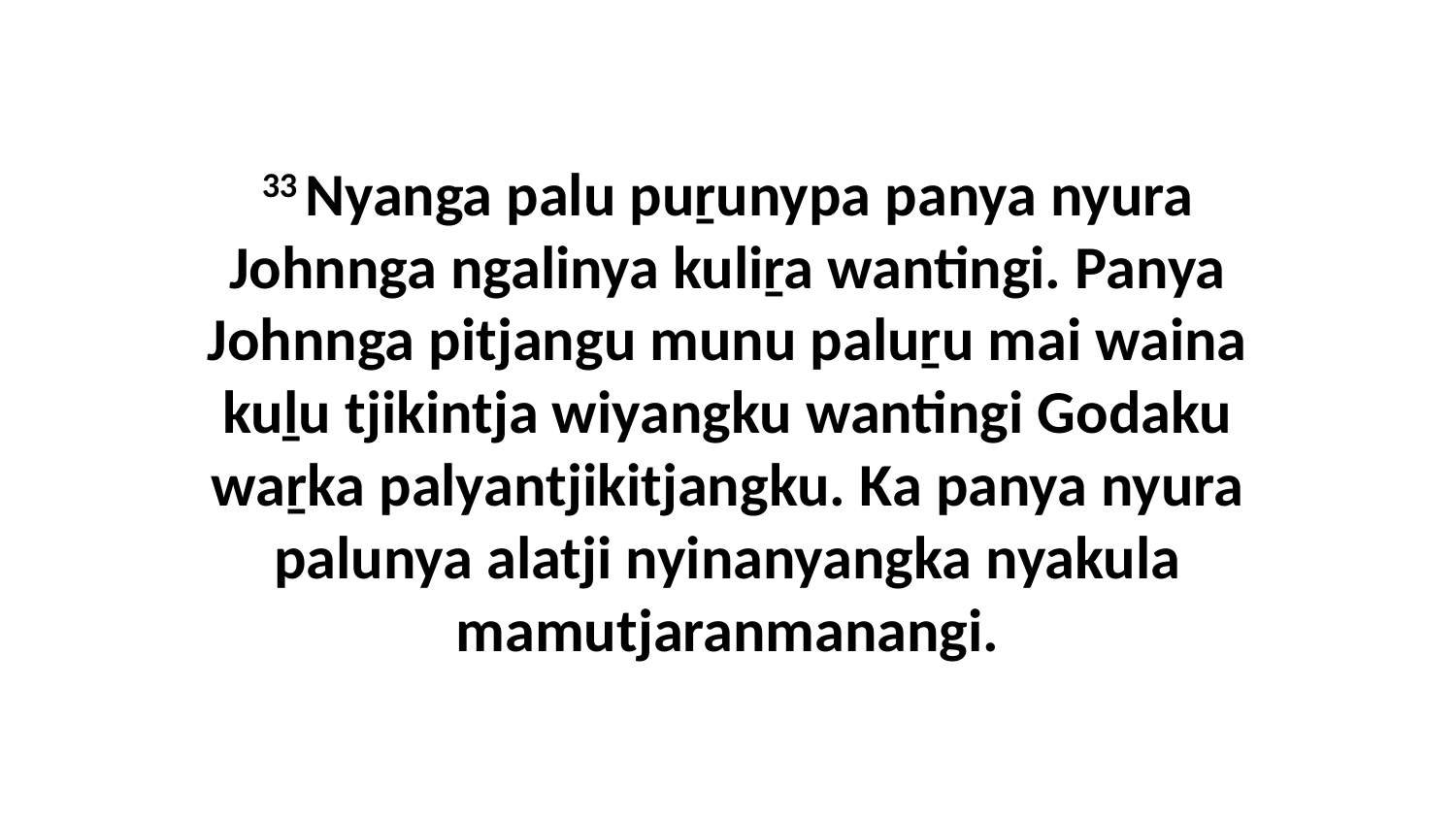

33 Nyanga palu puṟunypa panya nyura Johnnga ngalinya kuliṟa wantingi. Panya Johnnga pitjangu munu paluṟu mai waina kuḻu tjikintja wiyangku wantingi Godaku waṟka palyantjikitjangku. Ka panya nyura palunya alatji nyinanyangka nyakula mamutjaranmanangi.